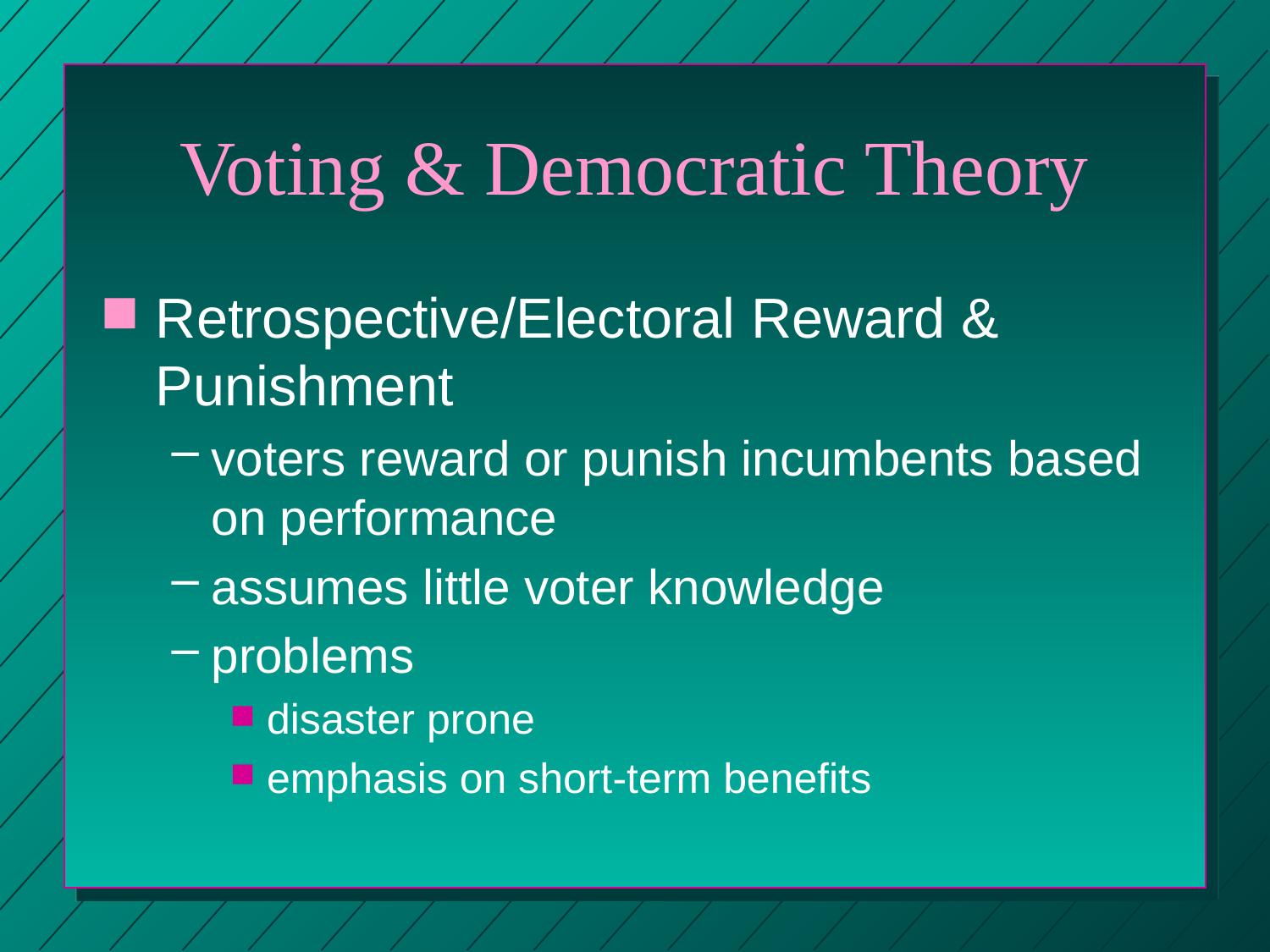

# Voting & Democratic Theory
Retrospective/Electoral Reward & Punishment
voters reward or punish incumbents based on performance
assumes little voter knowledge
problems
disaster prone
emphasis on short-term benefits